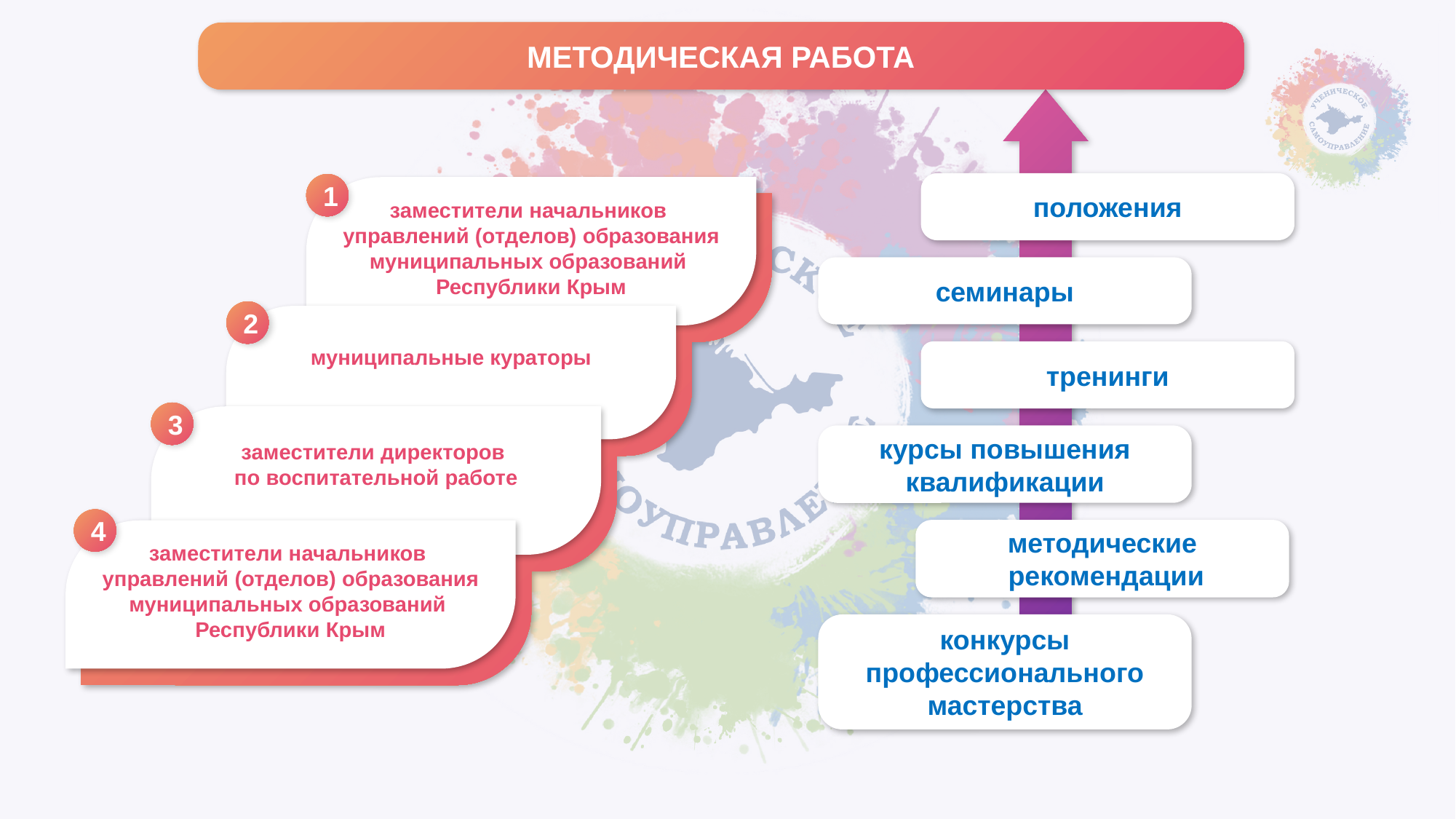

МЕТОДИЧЕСКАЯ РАБОТА

положения
1

заместители начальников
управлений (отделов) образования муниципальных образований
Республики Крым

муниципальные кураторы

заместители директоров
по воспитательной работе

заместители начальников
управлений (отделов) образования муниципальных образований
Республики Крым

2
3
4

семинары
тренинги
курсы повышения квалификации
методические
 рекомендации
конкурсы профессионального мастерства